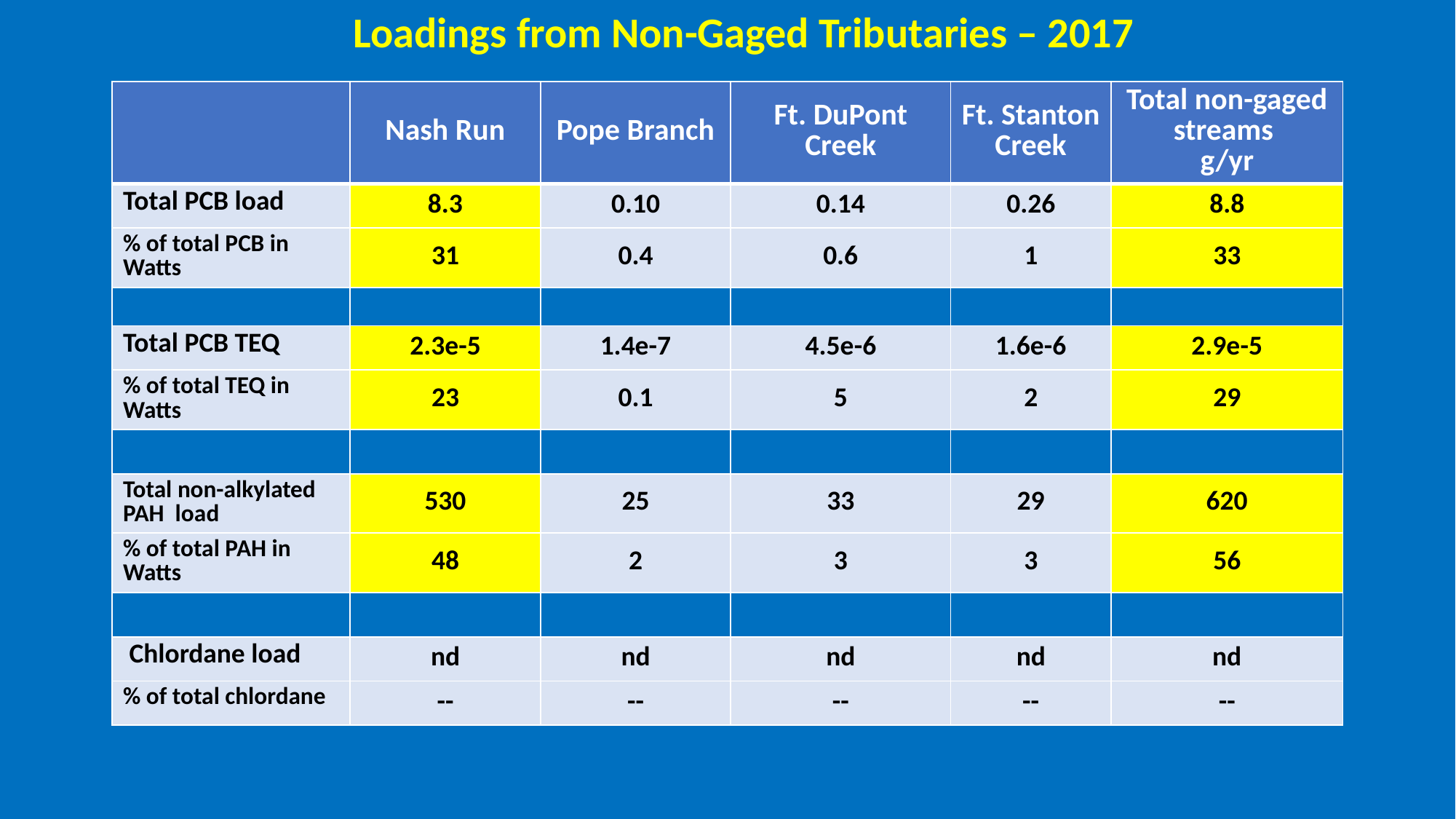

Loadings from Non-Gaged Tributaries – 2017
|  | Nash Run | Pope Branch | Ft. DuPont Creek | Ft. Stanton Creek | Total non-gaged streams g/yr |
| --- | --- | --- | --- | --- | --- |
| Total PCB load | 8.3 | 0.10 | 0.14 | 0.26 | 8.8 |
| % of total PCB in Watts | 31 | 0.4 | 0.6 | 1 | 33 |
|  |  |  |  |  |  |
| Total PCB TEQ | 2.3e-5 | 1.4e-7 | 4.5e-6 | 1.6e-6 | 2.9e-5 |
| % of total TEQ in Watts | 23 | 0.1 | 5 | 2 | 29 |
|  |  |  |  |  |  |
| Total non-alkylated PAH load | 530 | 25 | 33 | 29 | 620 |
| % of total PAH in Watts | 48 | 2 | 3 | 3 | 56 |
|  |  |  |  |  |  |
| Chlordane load | nd | nd | nd | nd | nd |
| % of total chlordane | -- | -- | -- | -- | -- |